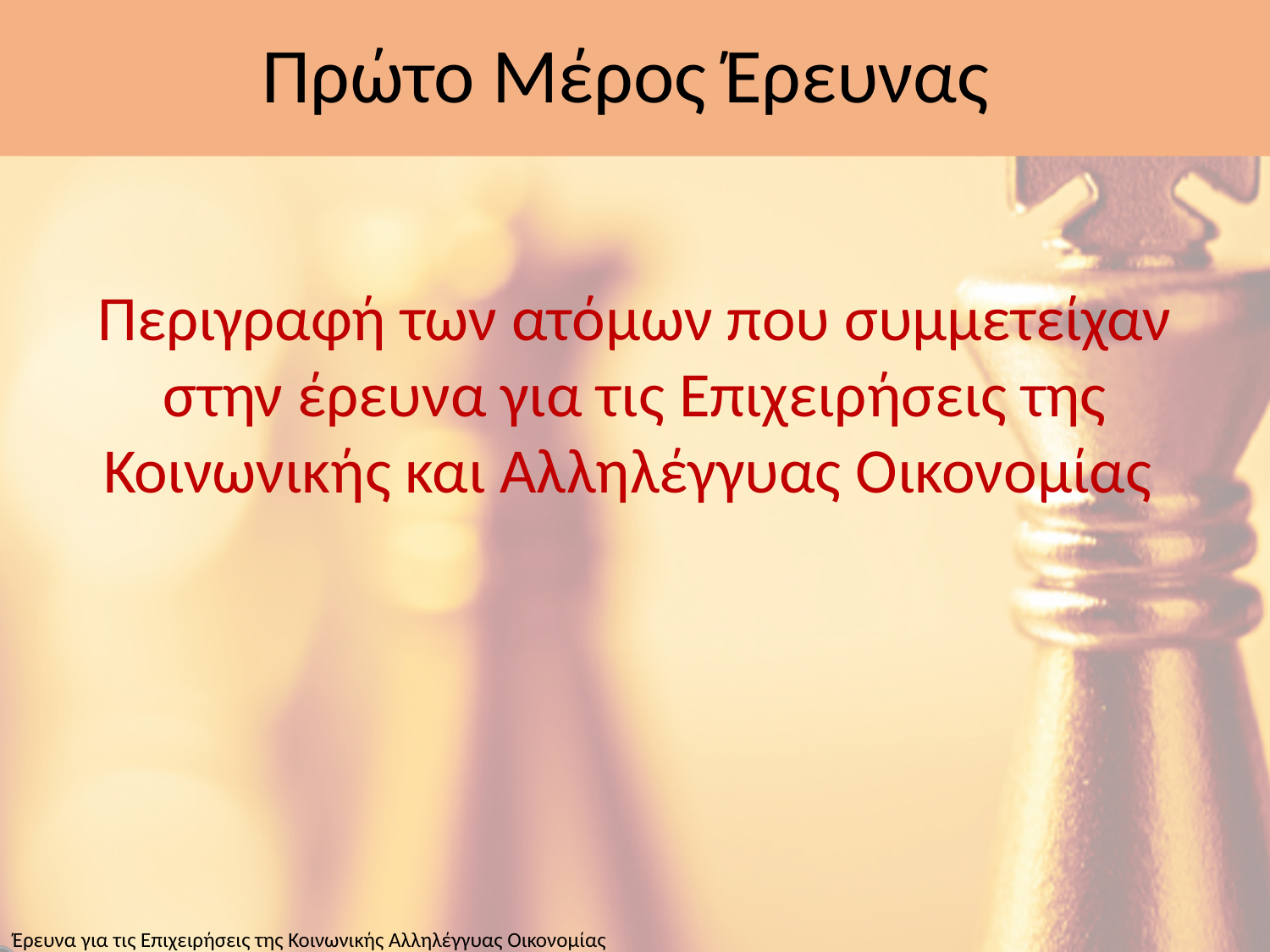

# Πρώτο Μέρος Έρευνας

Περιγραφή των ατόμων που συμμετείχαν στην έρευνα για τις Επιχειρήσεις της Κοινωνικής και Αλληλέγγυας Οικονομίας
Έρευνα για τις Επιχειρήσεις της Κοινωνικής Αλληλέγγυας Οικονομίας